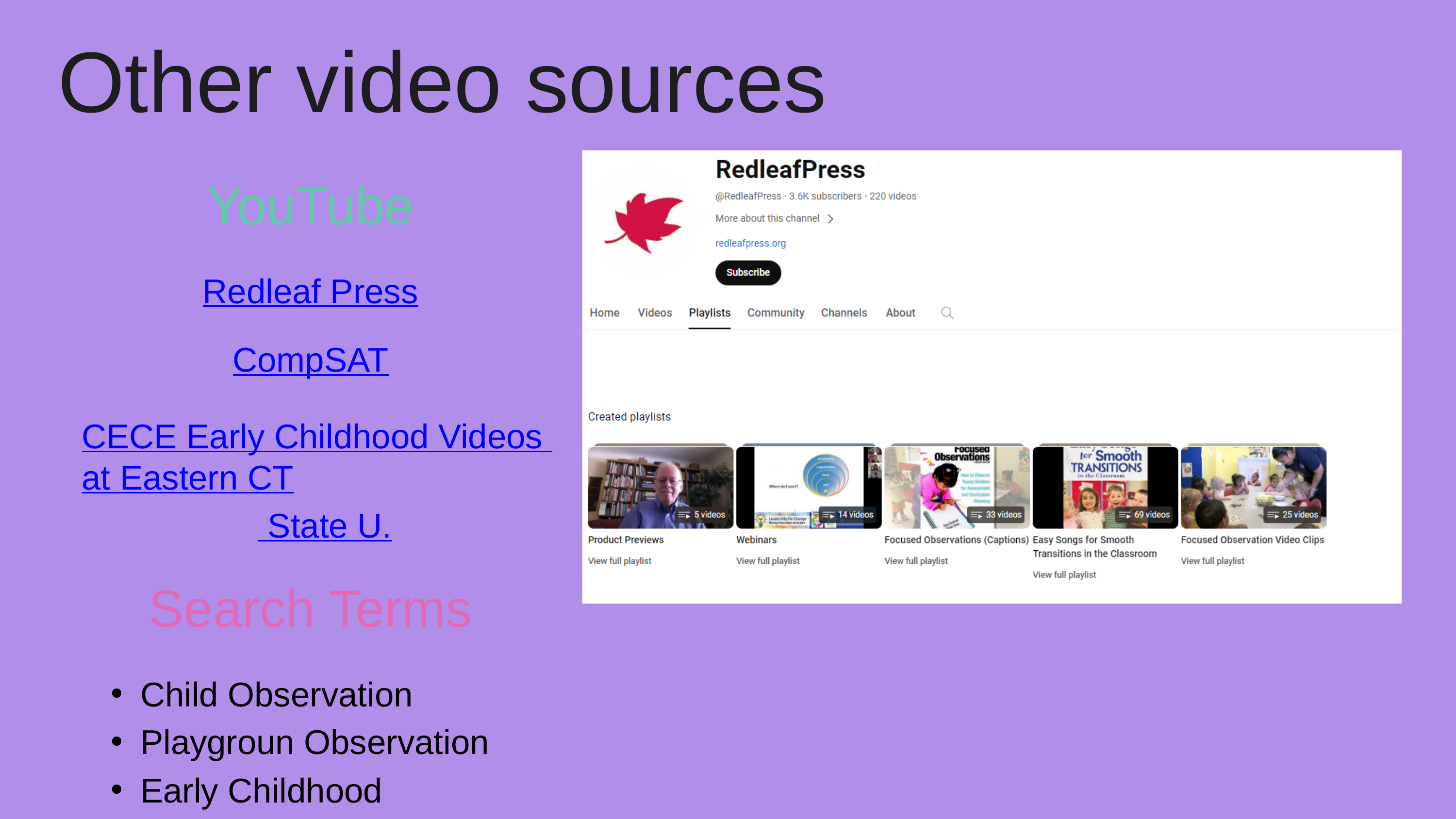

Other video sources

YouTube
Redleaf Press
CompSAT
CECE Early Childhood Videos at Eastern CT State U.
Search Terms
Child Observation
Playgroun Observation
Early Childhood